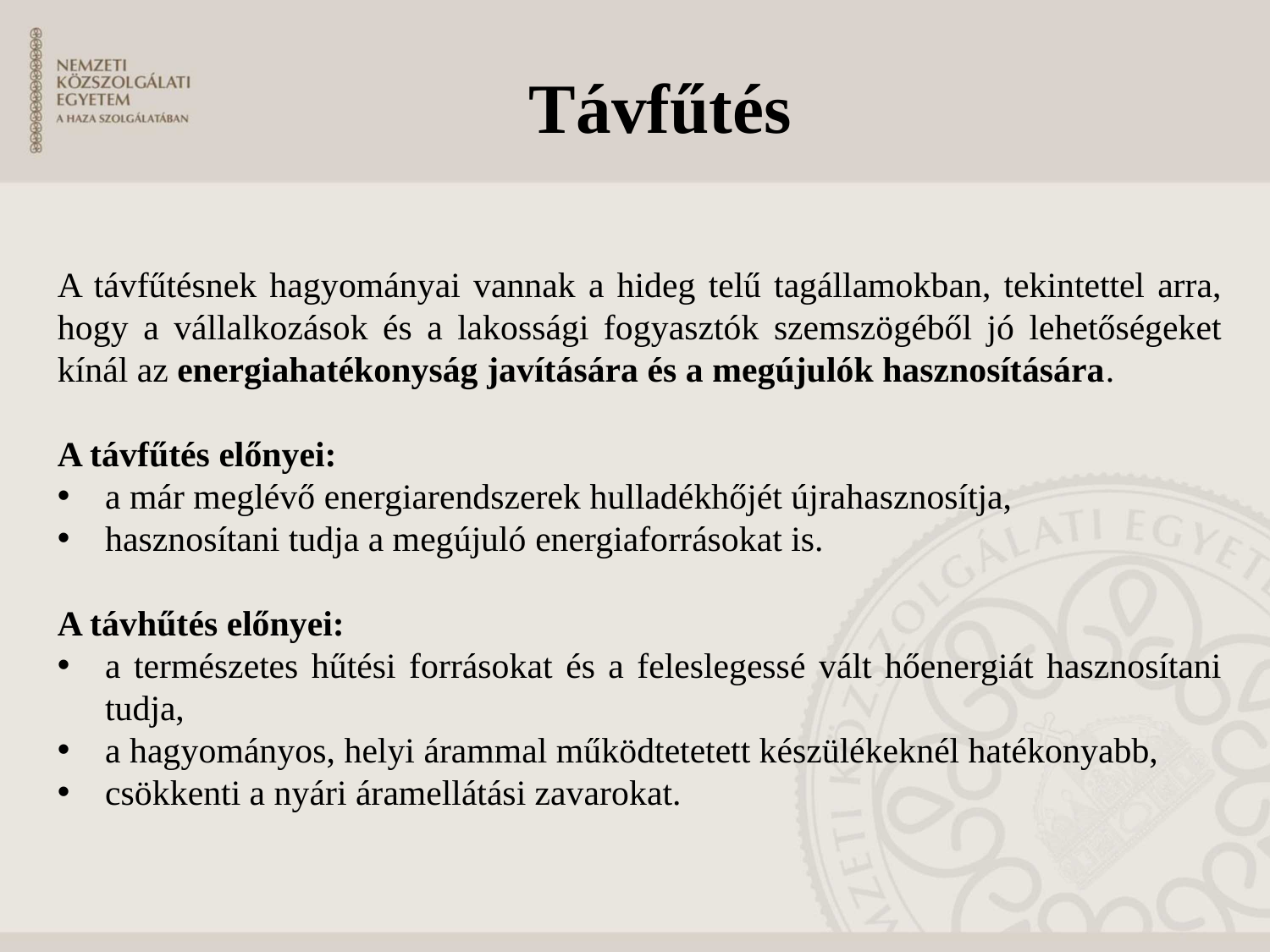

Távfűtés
A távfűtésnek hagyományai vannak a hideg telű tagállamokban, tekintettel arra, hogy a vállalkozások és a lakossági fogyasztók szemszögéből jó lehetőségeket kínál az energiahatékonyság javítására és a megújulók hasznosítására.

A távfűtés előnyei:
a már meglévő energiarendszerek hulladékhőjét újrahasznosítja,
hasznosítani tudja a megújuló energiaforrásokat is.

A távhűtés előnyei:
a természetes hűtési forrásokat és a feleslegessé vált hőenergiát hasznosítani tudja,
a hagyományos, helyi árammal működtetetett készülékeknél hatékonyabb,
csökkenti a nyári áramellátási zavarokat.